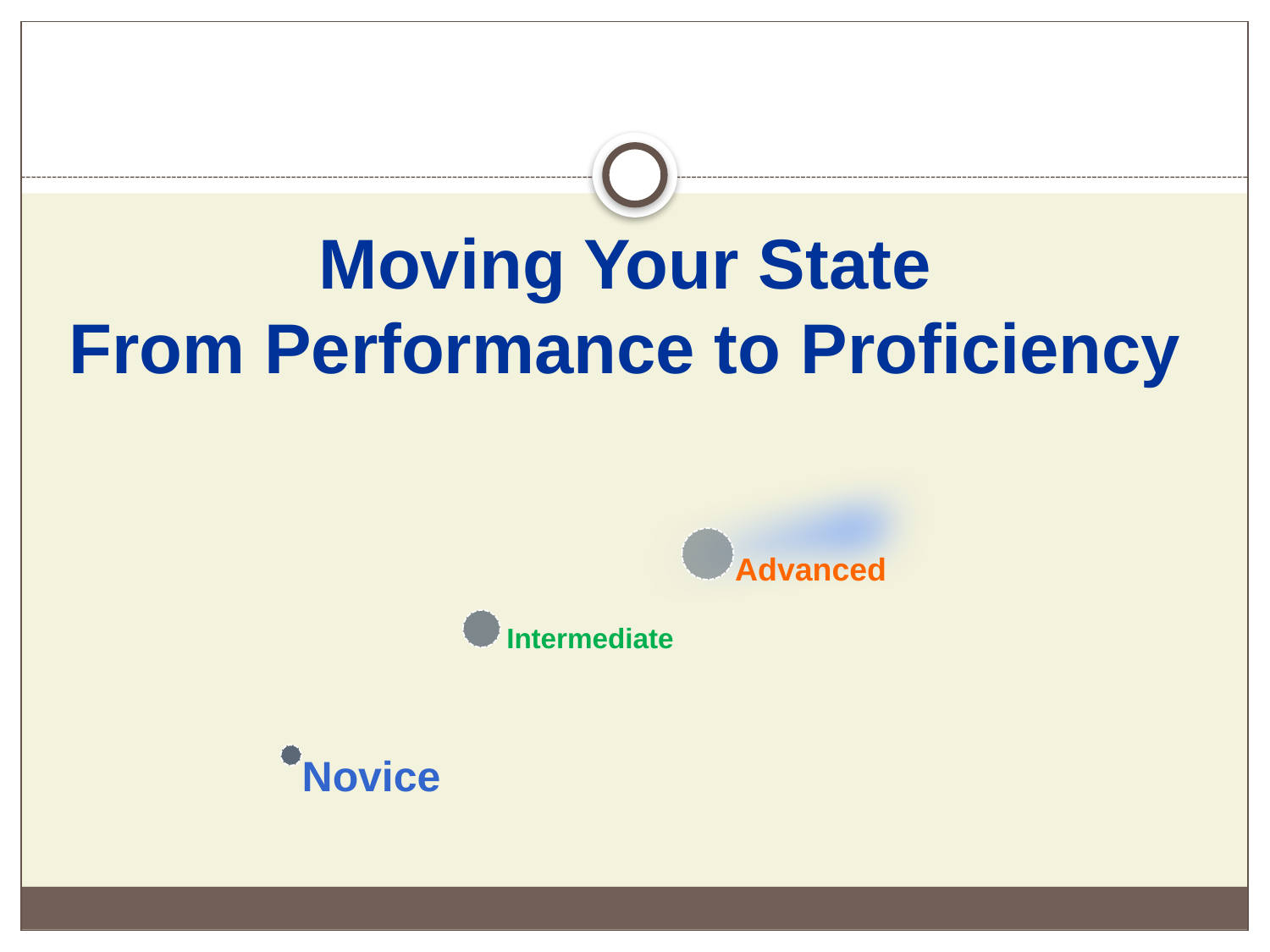

#
Moving Your State
From Performance to Proficiency
Novice
Intermediate
Advanced